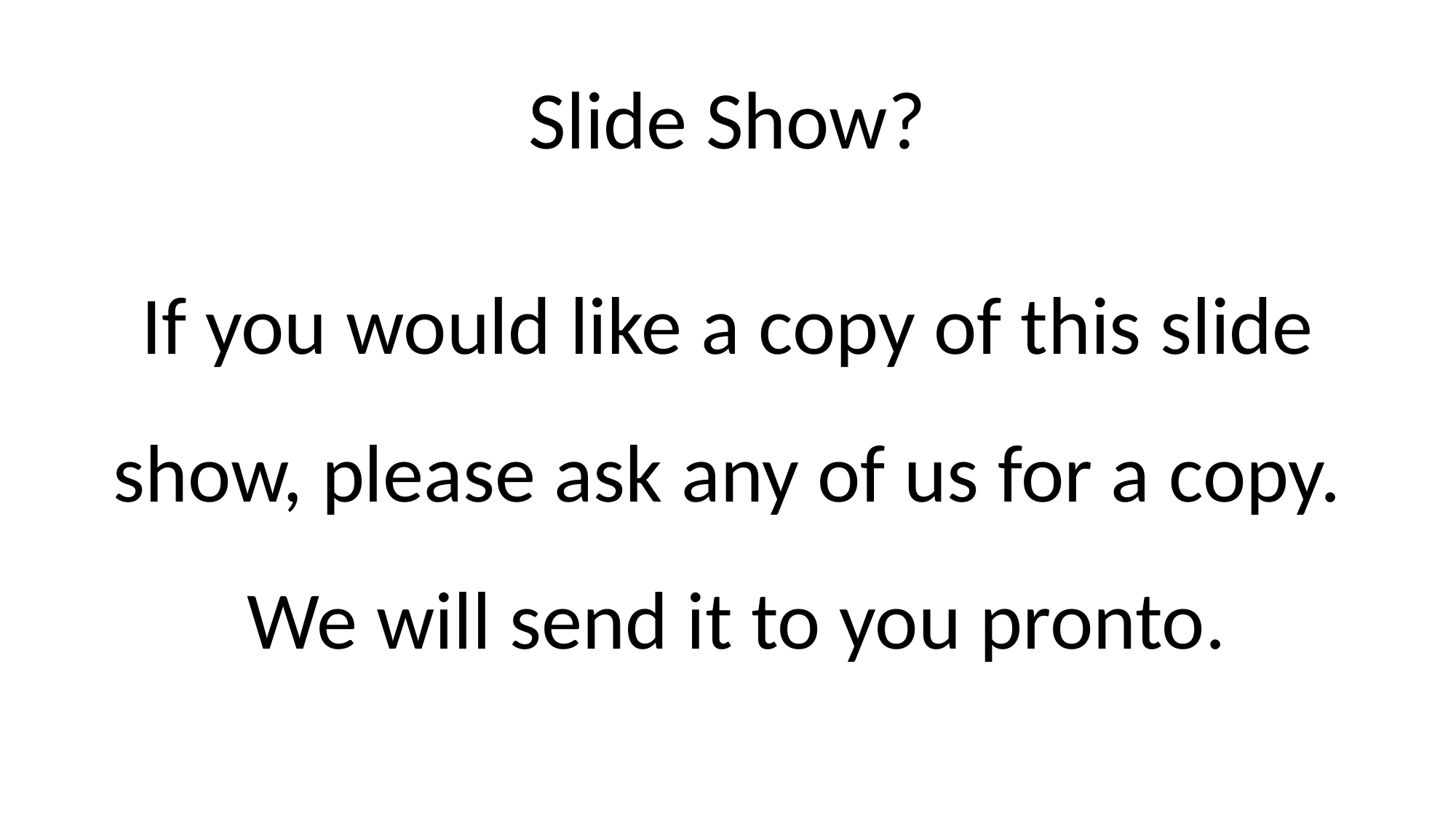

# Slide Show?
If you would like a copy of this slide show, please ask any of us for a copy.  We will send it to you pronto.